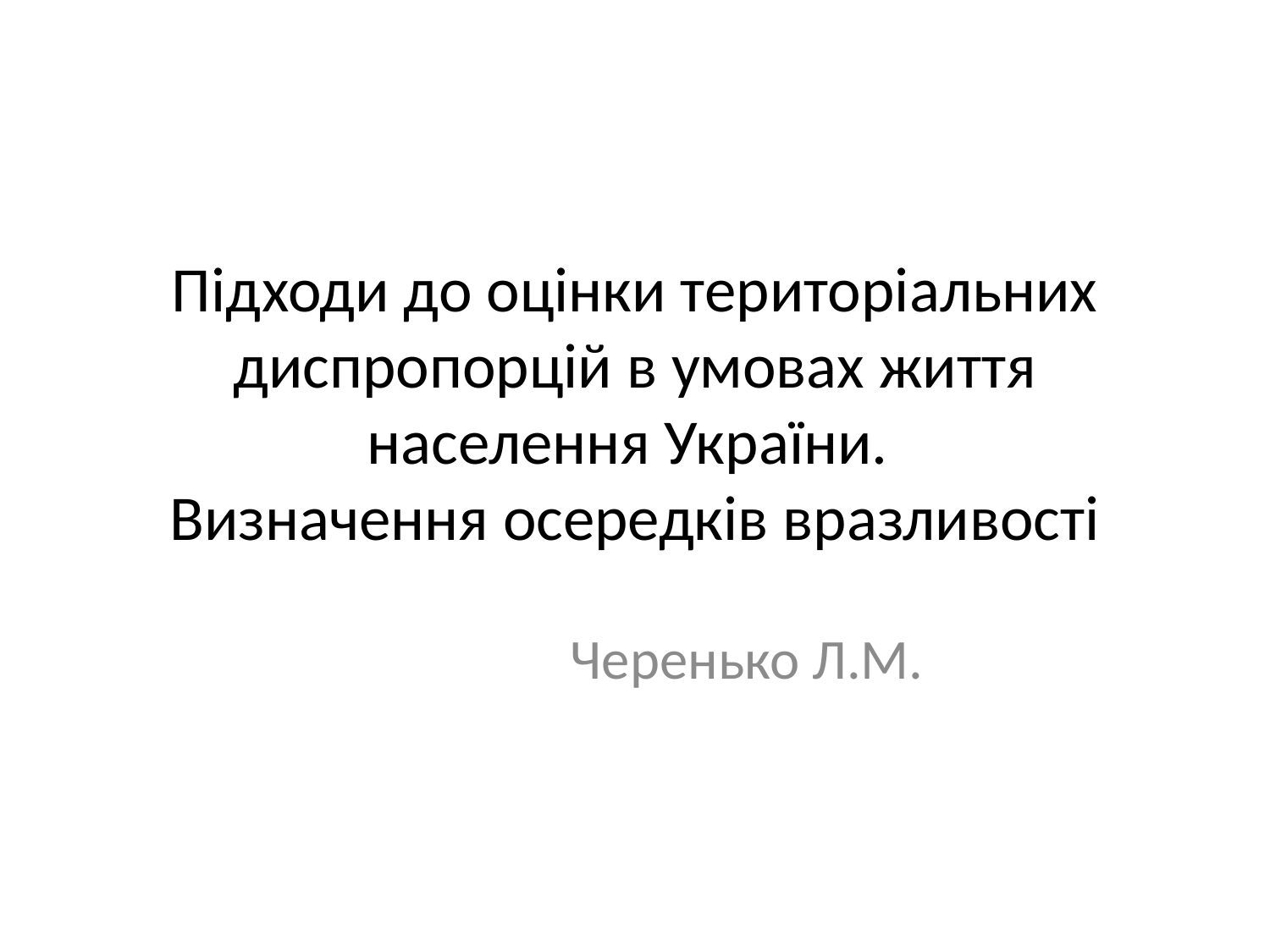

# Підходи до оцінки територіальних диспропорцій в умовах життя населення України. Визначення осередків вразливості
Черенько Л.М.